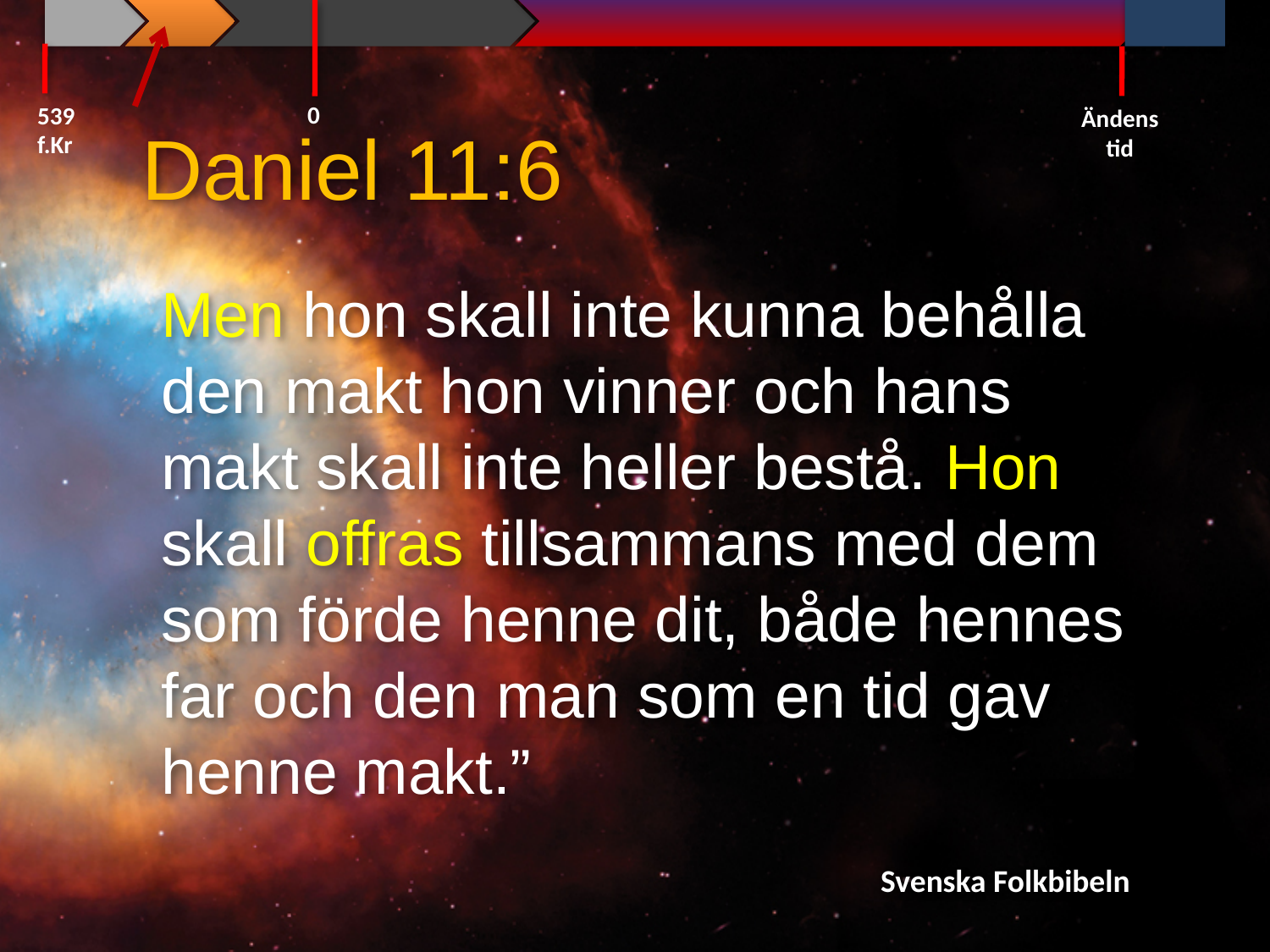

0
539 f.Kr
Ändens tid
Daniel 11:6
Men hon skall inte kunna behålla den makt hon vinner och hans makt skall inte heller bestå. Hon skall offras tillsammans med dem som förde henne dit, både hennes far och den man som en tid gav henne makt.”
Svenska Folkbibeln